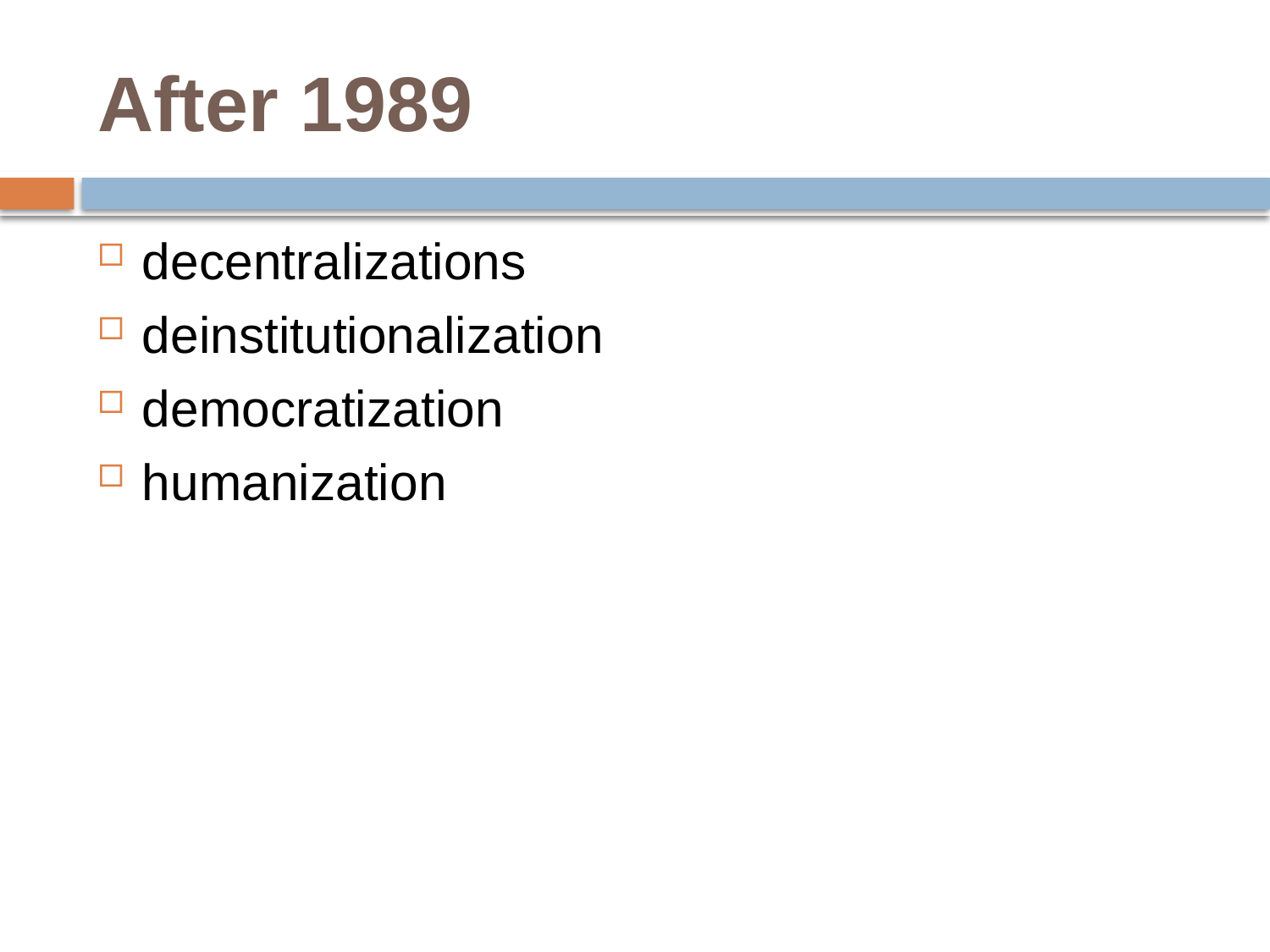

# After 1989
decentralizations
deinstitutionalization
democratization
humanization